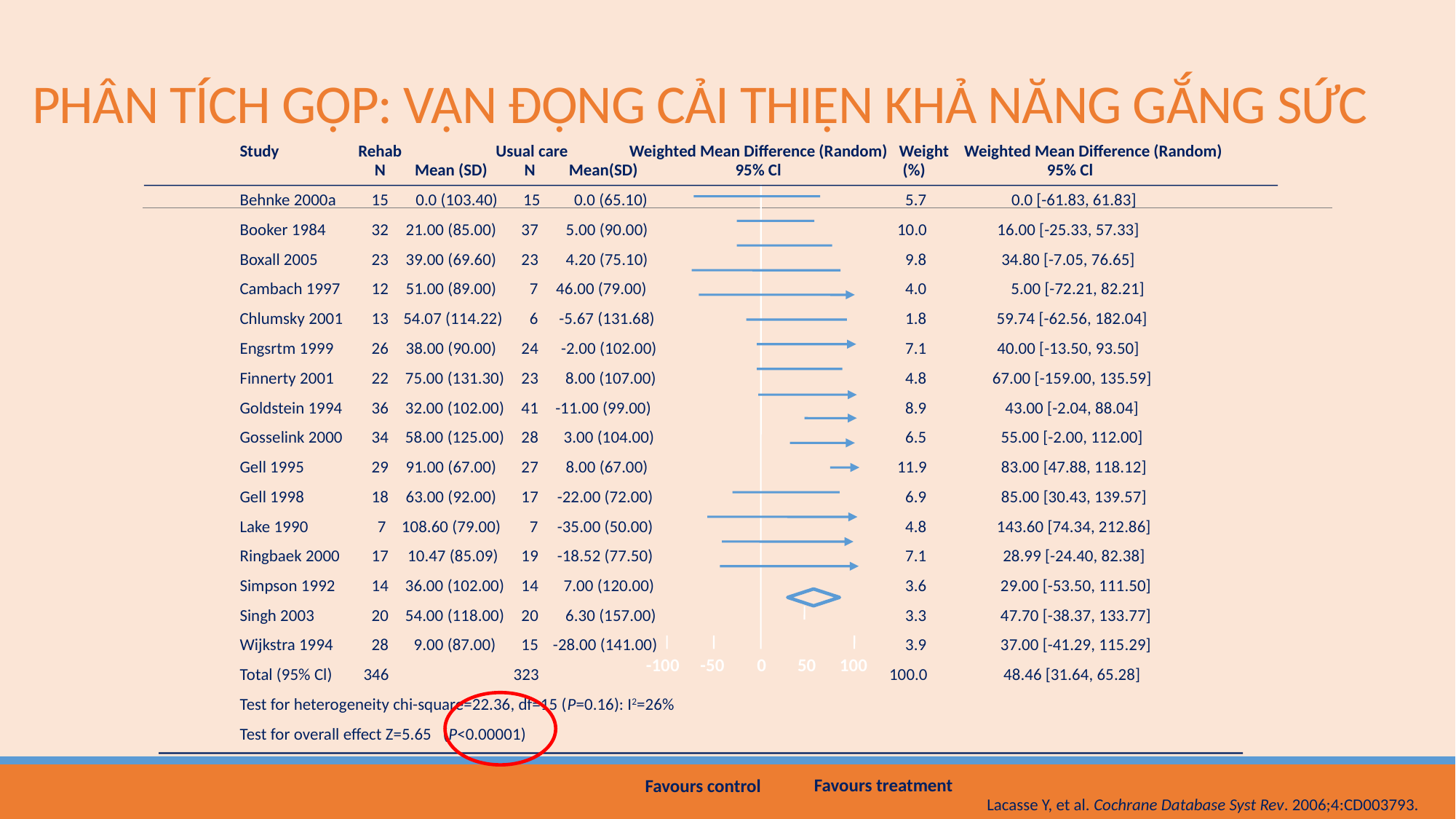

# PHÂN TÍCH GỘP: VẬN ĐỘNG CẢI THIỆN KHẢ NĂNG GẮNG SỨC
Study	  Rehab		   Usual care		Weighted Mean Difference (Random)	   Weight	    Weighted Mean Difference (Random)
	  N	Mean (SD)	  N	 Mean(SD)	95% Cl	   (%)	95% Cl
Behnke 2000a	  15	   0.0 (103.40)	   15	     0.0 (65.10)		    5.7	    0.0 [-61.83, 61.83]
Booker 1984	  32	21.00 (85.00)	  37	   5.00 (90.00)		  10.0	16.00 [-25.33, 57.33]
Boxall 2005	  23	39.00 (69.60)	  23	   4.20 (75.10)		    9.8	34.80 [-7.05, 76.65]
Cambach 1997	  12	51.00 (89.00)	    7	46.00 (79.00)		    4.0	   5.00 [-72.21, 82.21]
Chlumsky 2001	  13	 54.07 (114.22)	    6	   -5.67 (131.68)		    1.8	  59.74 [-62.56, 182.04]
Engsrtm 1999	  26	38.00 (90.00)	  24	    -2.00 (102.00)		    7.1	40.00 [-13.50, 93.50]
Finnerty 2001	  22	  75.00 (131.30)	  23	     8.00 (107.00)		    4.8	67.00 [-159.00, 135.59]
Goldstein 1994	  36	  32.00 (102.00)	  41	 -11.00 (99.00)		    8.9	43.00 [-2.04, 88.04]
Gosselink 2000	  34	  58.00 (125.00)	  28	    3.00 (104.00)		    6.5	55.00 [-2.00, 112.00]
Gell 1995	  29	91.00 (67.00)	  27	   8.00 (67.00)		  11.9	 83.00 [47.88, 118.12]
Gell 1998	  18	63.00 (92.00)	  17	  -22.00 (72.00)		    6.9	 85.00 [30.43, 139.57]
Lake 1990	   7	108.60 (79.00)	    7	  -35.00 (50.00)		    4.8	 143.60 [74.34, 212.86]
Ringbaek 2000	  17	 10.47 (85.09)	  19	  -18.52 (77.50)		    7.1	 28.99 [-24.40, 82.38]
Simpson 1992	  14	  36.00 (102.00)	  14	    7.00 (120.00)		    3.6	  29.00 [-53.50, 111.50]
Singh 2003	  20	  54.00 (118.00)	  20	     6.30 (157.00)		    3.3	  47.70 [-38.37, 133.77]
Wijkstra 1994	  28	  9.00 (87.00)	  15	  -28.00 (141.00)		    3.9	  37.00 [-41.29, 115.29]
Total (95% Cl)	346		323			100.0	48.46 [31.64, 65.28]
	Test for heterogeneity chi-square=22.36, df=15 (P=0.16): I2=26%
Test for overall effect Z=5.65   (P<0.00001)

-100
-50
0
50
100

Favours treatment
Favours control
Lacasse Y, et al. Cochrane Database Syst Rev. 2006;4:CD003793.